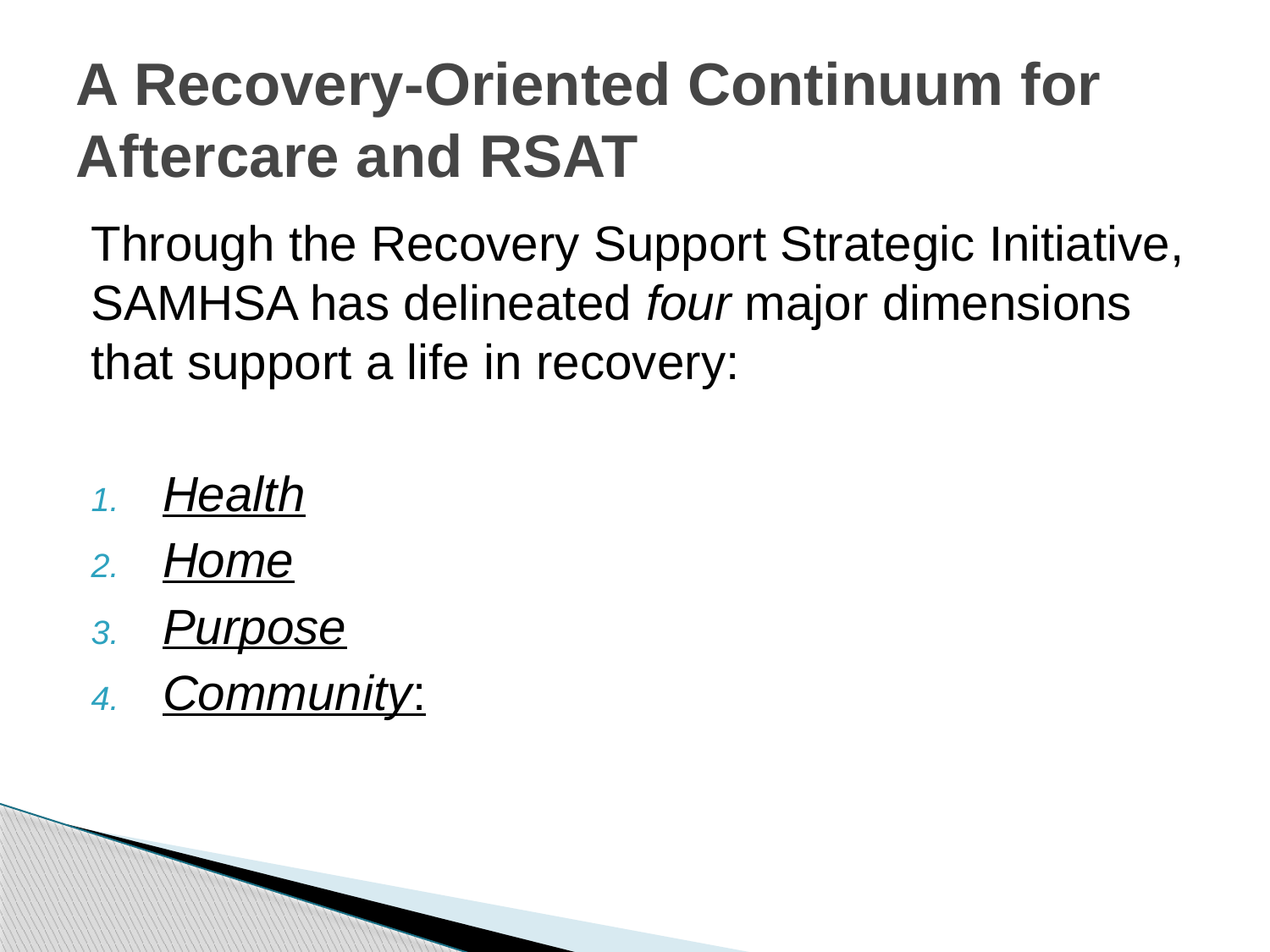

# A Recovery-Oriented Continuum for Aftercare and RSAT
Through the Recovery Support Strategic Initiative, SAMHSA has delineated four major dimensions that support a life in recovery:

Health
Home
Purpose
Community: